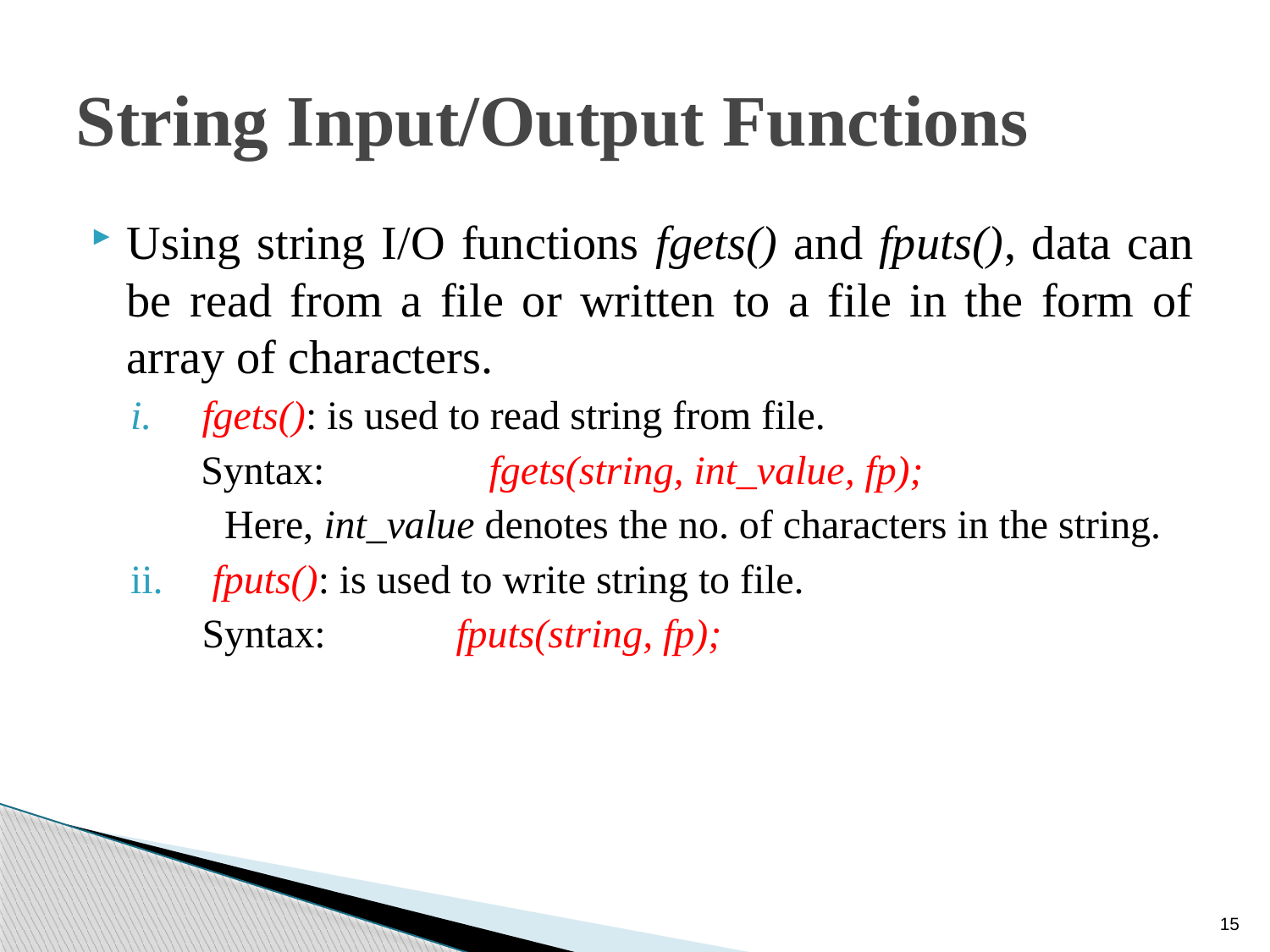

# String Input/Output Functions
Using string I/O functions fgets() and fputs(), data can be read from a file or written to a file in the form of array of characters.
fgets(): is used to read string from file.
    Syntax:		fgets(string, int_value, fp);
      Here, int_value denotes the no. of characters in the string.
 fputs(): is used to write string to file.
	Syntax: 	fputs(string, fp);

15